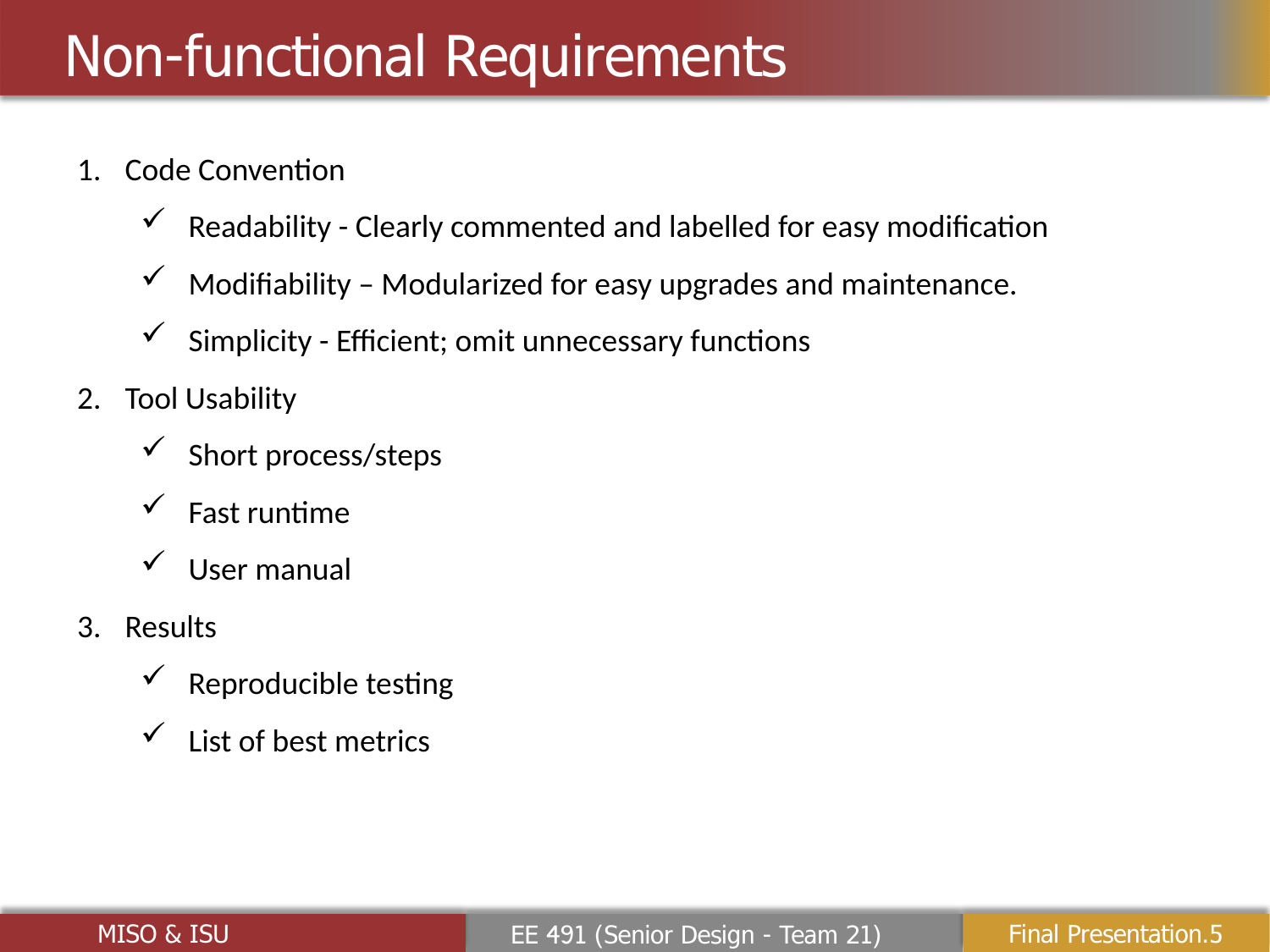

# Non-functional Requirements
Code Convention
Readability - Clearly commented and labelled for easy modification
Modifiability – Modularized for easy upgrades and maintenance.
Simplicity - Efficient; omit unnecessary functions
Tool Usability
Short process/steps
Fast runtime
User manual
Results
Reproducible testing
List of best metrics

MISO & ISU
Final Presentation.5
EE 491 (Senior Design - Team 21)